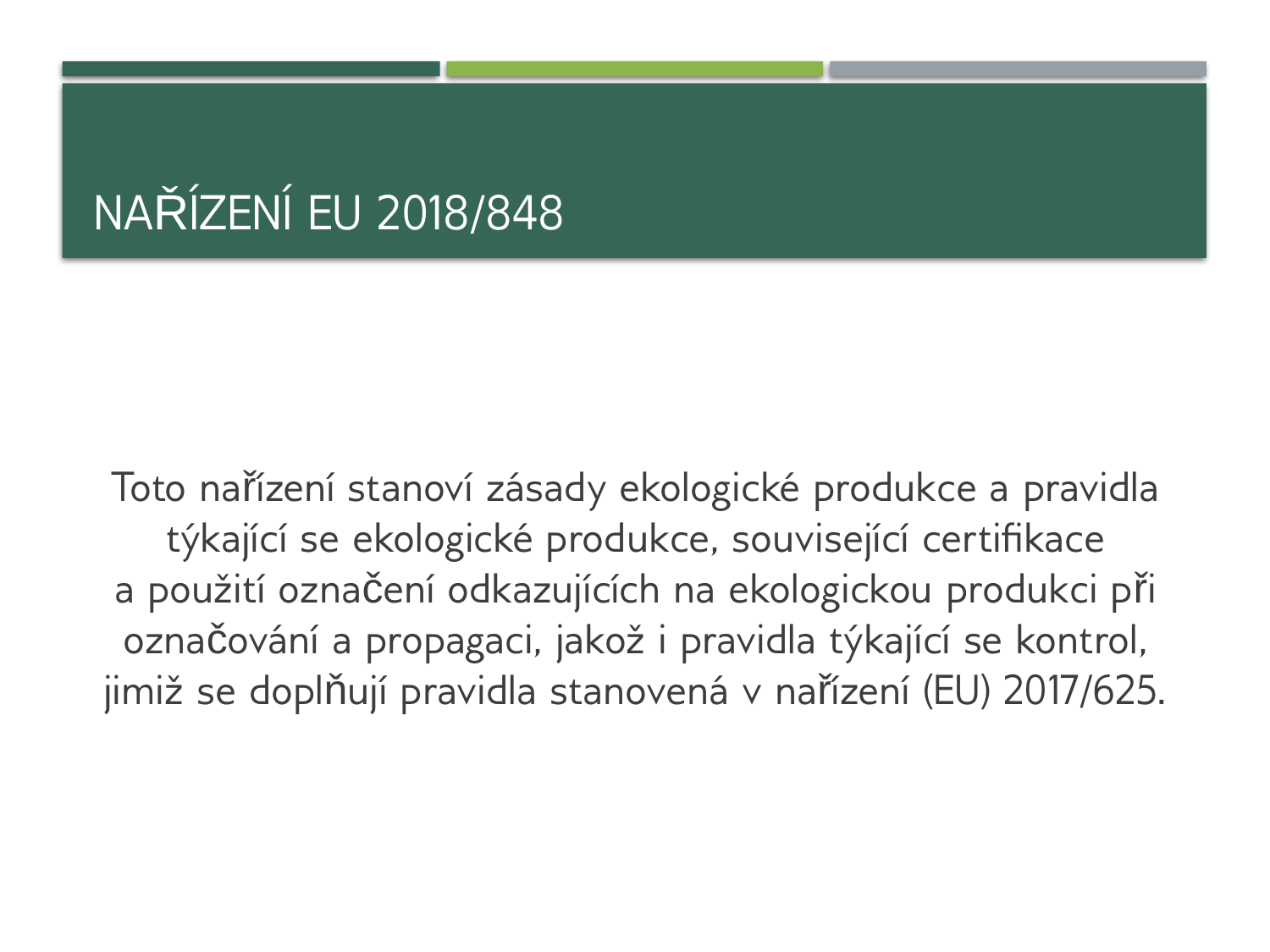

# nařízení eu 2018/848
Toto nařízení stanoví zásady ekologické produkce a pravidla týkající se ekologické produkce, související certifikace a použití označení odkazujících na ekologickou produkci při označování a propagaci, jakož i pravidla týkající se kontrol, jimiž se doplňují pravidla stanovená v nařízení (EU) 2017/625.